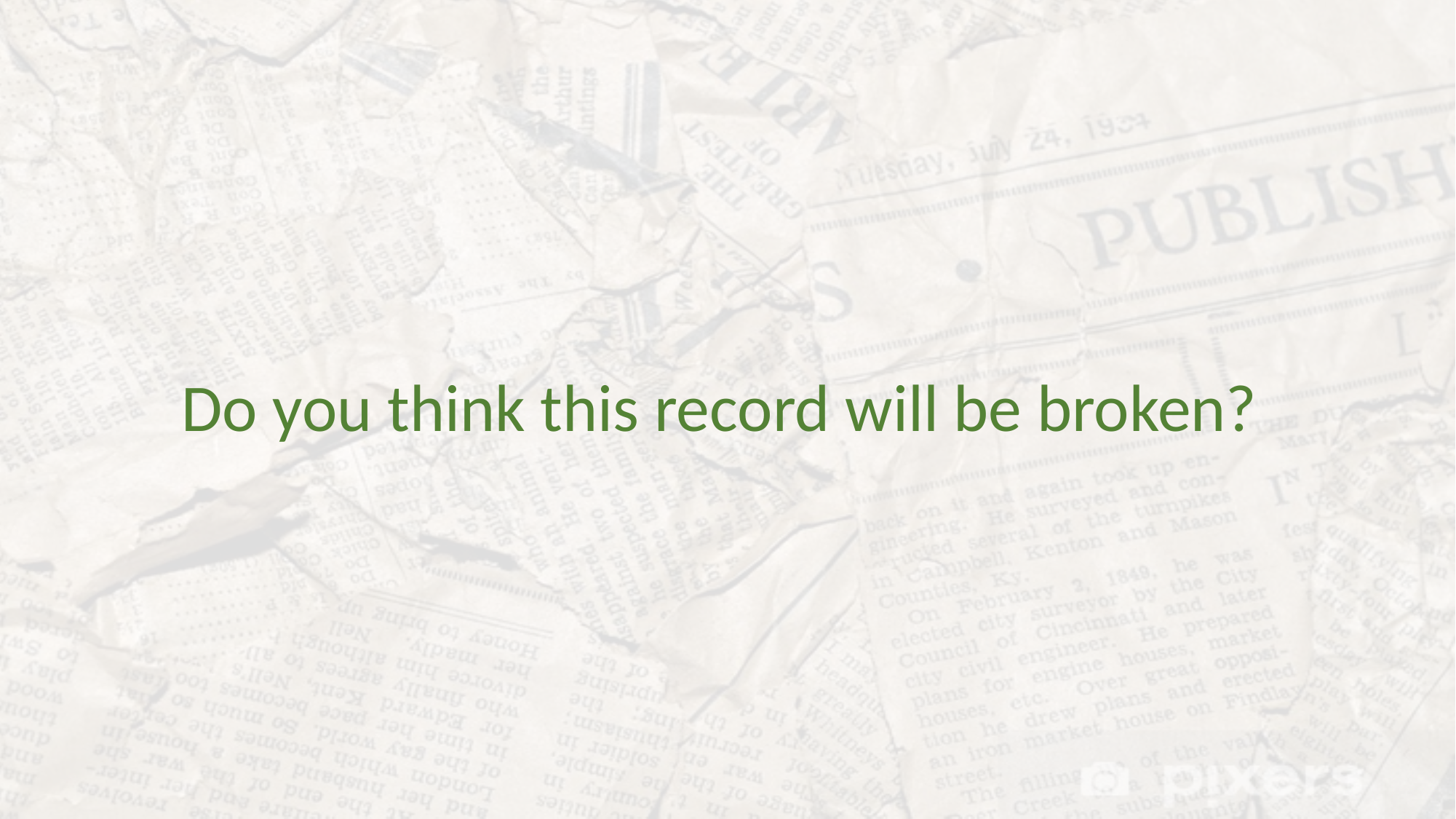

Do you think this record will be broken?